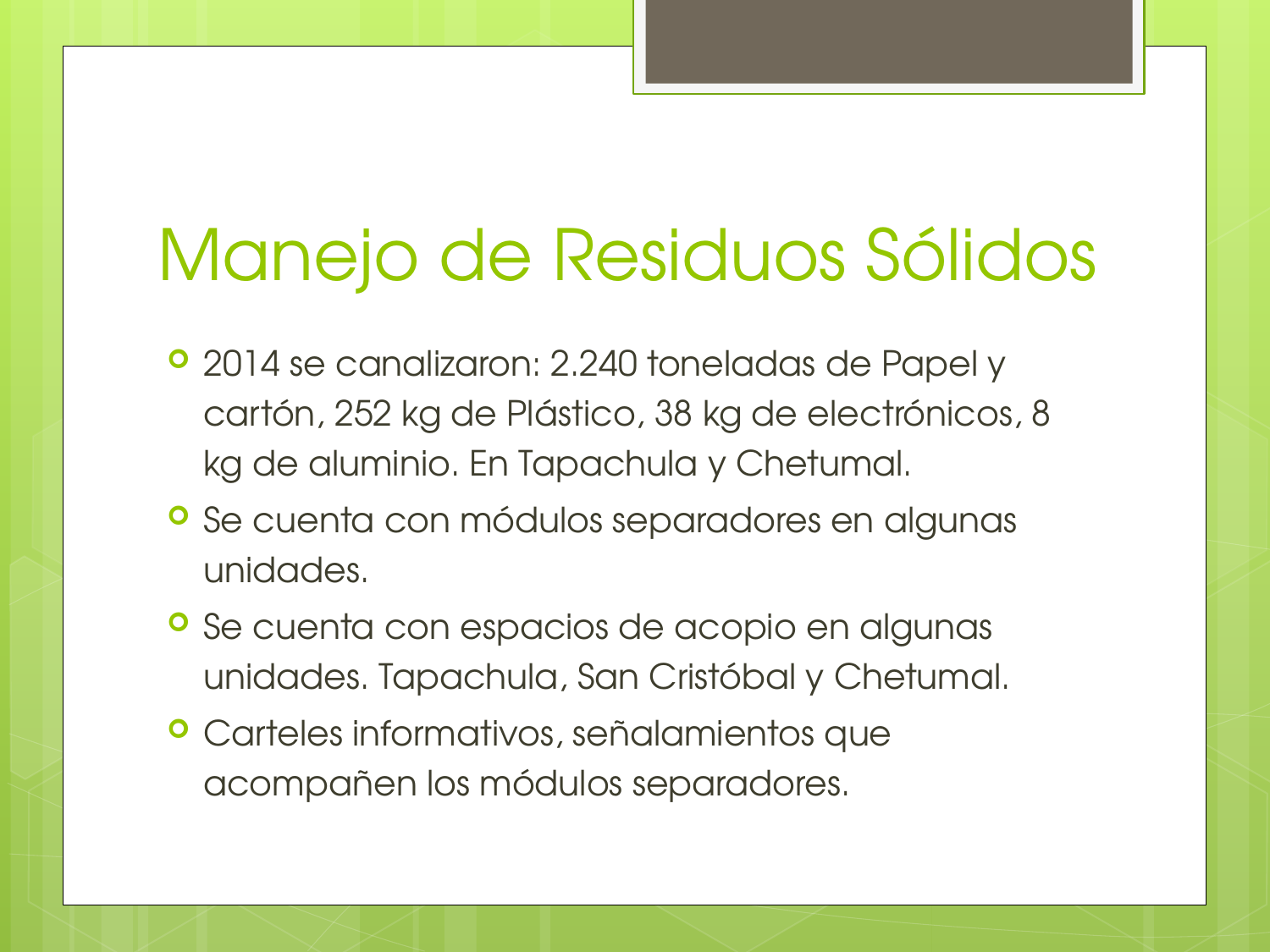

# Manejo de Residuos Sólidos
2014 se canalizaron: 2.240 toneladas de Papel y cartón, 252 kg de Plástico, 38 kg de electrónicos, 8 kg de aluminio. En Tapachula y Chetumal.
Se cuenta con módulos separadores en algunas unidades.
Se cuenta con espacios de acopio en algunas unidades. Tapachula, San Cristóbal y Chetumal.
Carteles informativos, señalamientos que acompañen los módulos separadores.